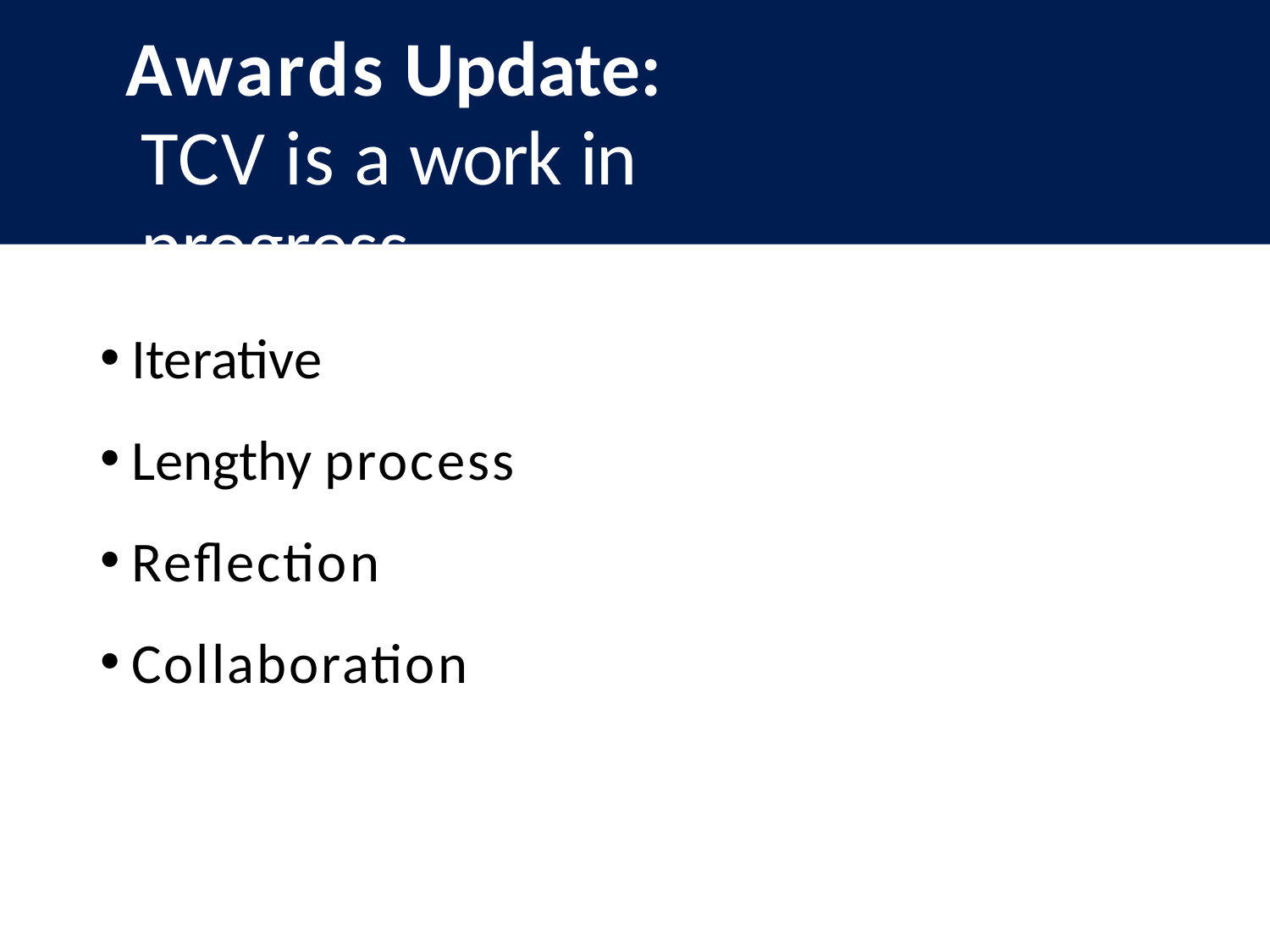

# Awards Update:
TCV is a work in progress
Iterative
Lengthy process
Reflection
Collaboration